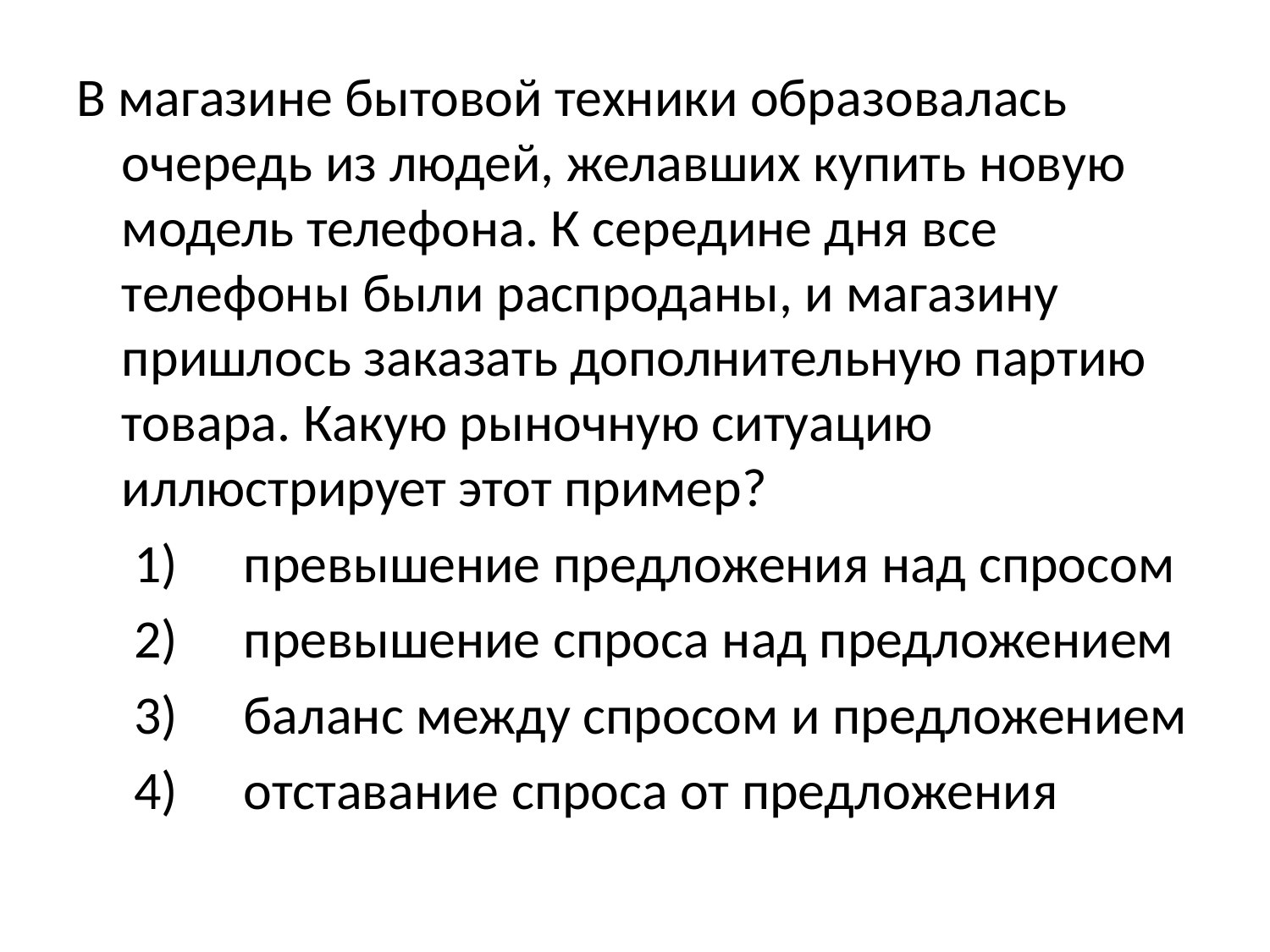

#
В магазине бытовой техники образовалась очередь из людей, желавших купить новую модель телефона. К середине дня все телефоны были распроданы, и магазину пришлось заказать дополнительную партию товара. Какую рыночную ситуацию иллюстрирует этот пример?
  	 1) 	превышение предложения над спросом
  	 2) 	превышение спроса над предложением
  	 3) 	баланс между спросом и предложением
  	 4) 	отставание спроса от предложения